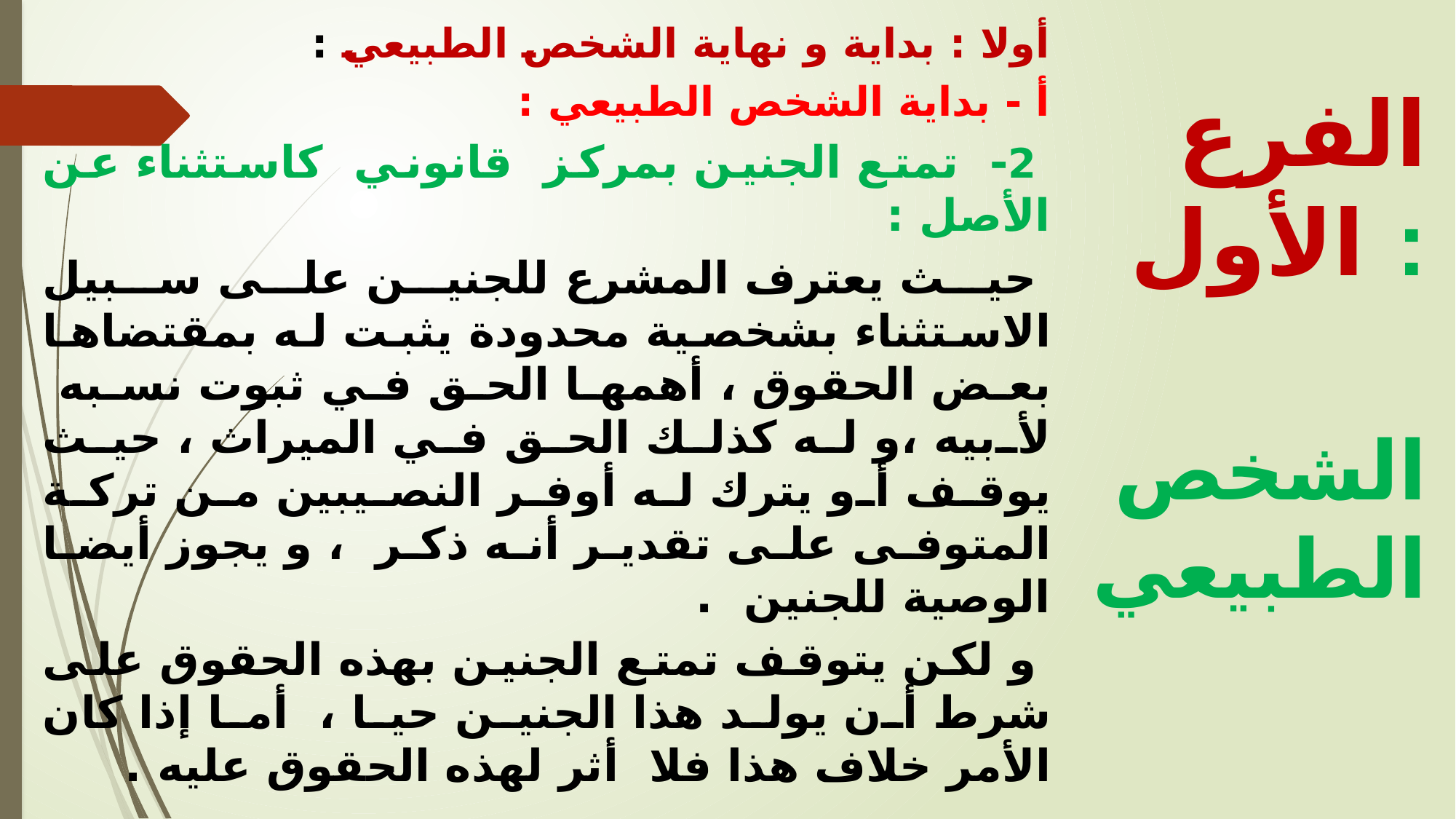

أولا : بداية و نهاية الشخص الطبيعي :
أ - بداية الشخص الطبيعي :
 2	-  تمتع الجنين بمركز  قانوني  كاستثناء عن الأصل :
 حيث يعترف المشرع للجنين على سبيل الاستثناء بشخصية محدودة يثبت له بمقتضاها بعض الحقوق ، أهمها الحق في ثبوت نسبه  لأبيه ،و له كذلك الحق في الميراث ، حيث يوقف أو يترك له أوفر النصيبين من تركة المتوفى على تقدير أنه ذكر  ، و يجوز أيضا الوصية للجنين  .
 و لكن يتوقف تمتع الجنين بهذه الحقوق على شرط أن يولد هذا الجنين حيا ،  أما إذا كان الأمر خلاف هذا فلا  أثر لهذه الحقوق عليه .
الفرع الأول :
 الشخص الطبيعي